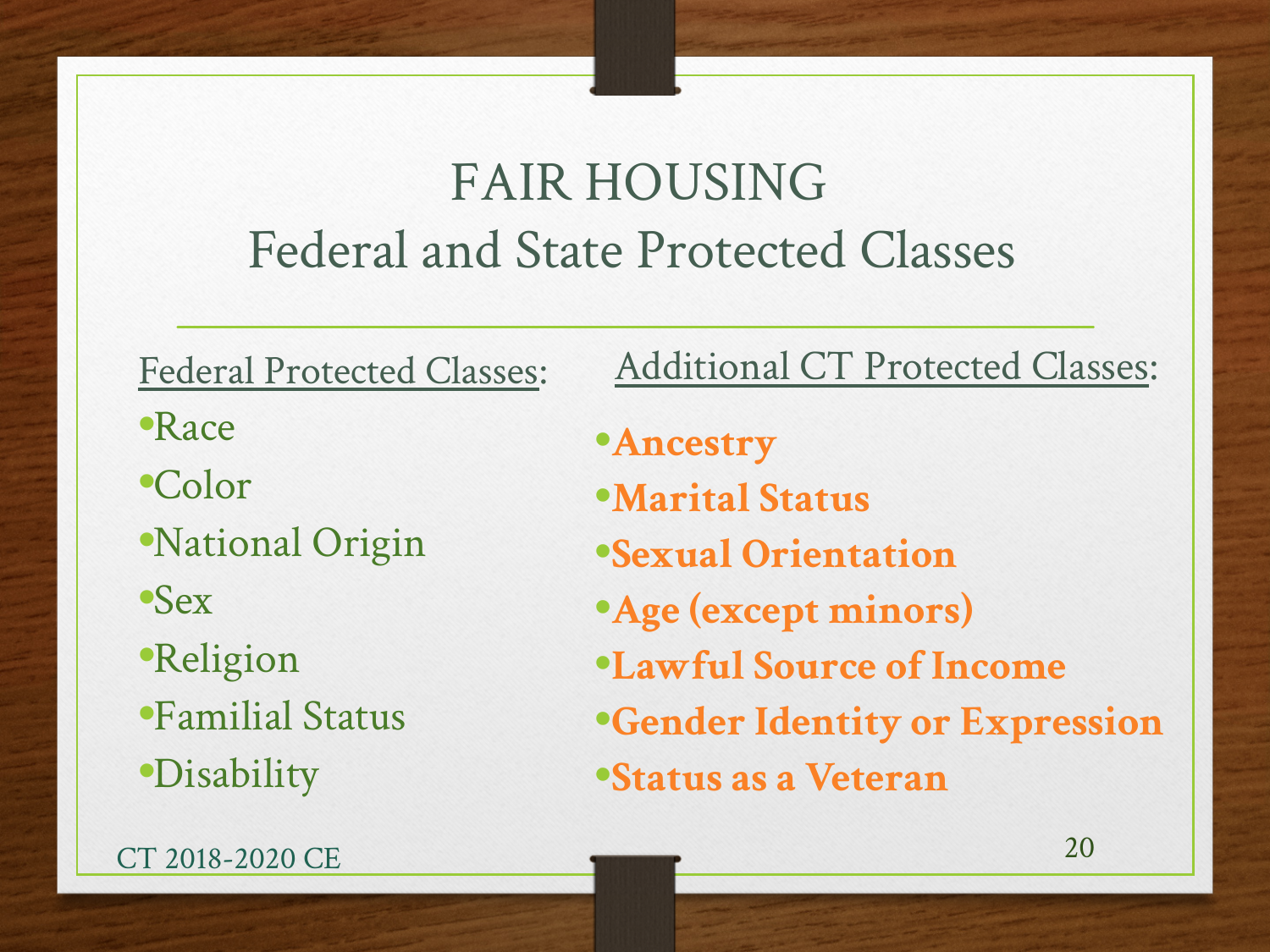

FAIR HOUSING
Federal and State Protected Classes
Federal Protected Classes:
Race
Color
National Origin
Sex
Religion
Familial Status
Disability
Additional CT Protected Classes:
Ancestry
Marital Status
Sexual Orientation
Age (except minors)
Lawful Source of Income
Gender Identity or Expression
Status as a Veteran
20
CT 2018-2020 CE